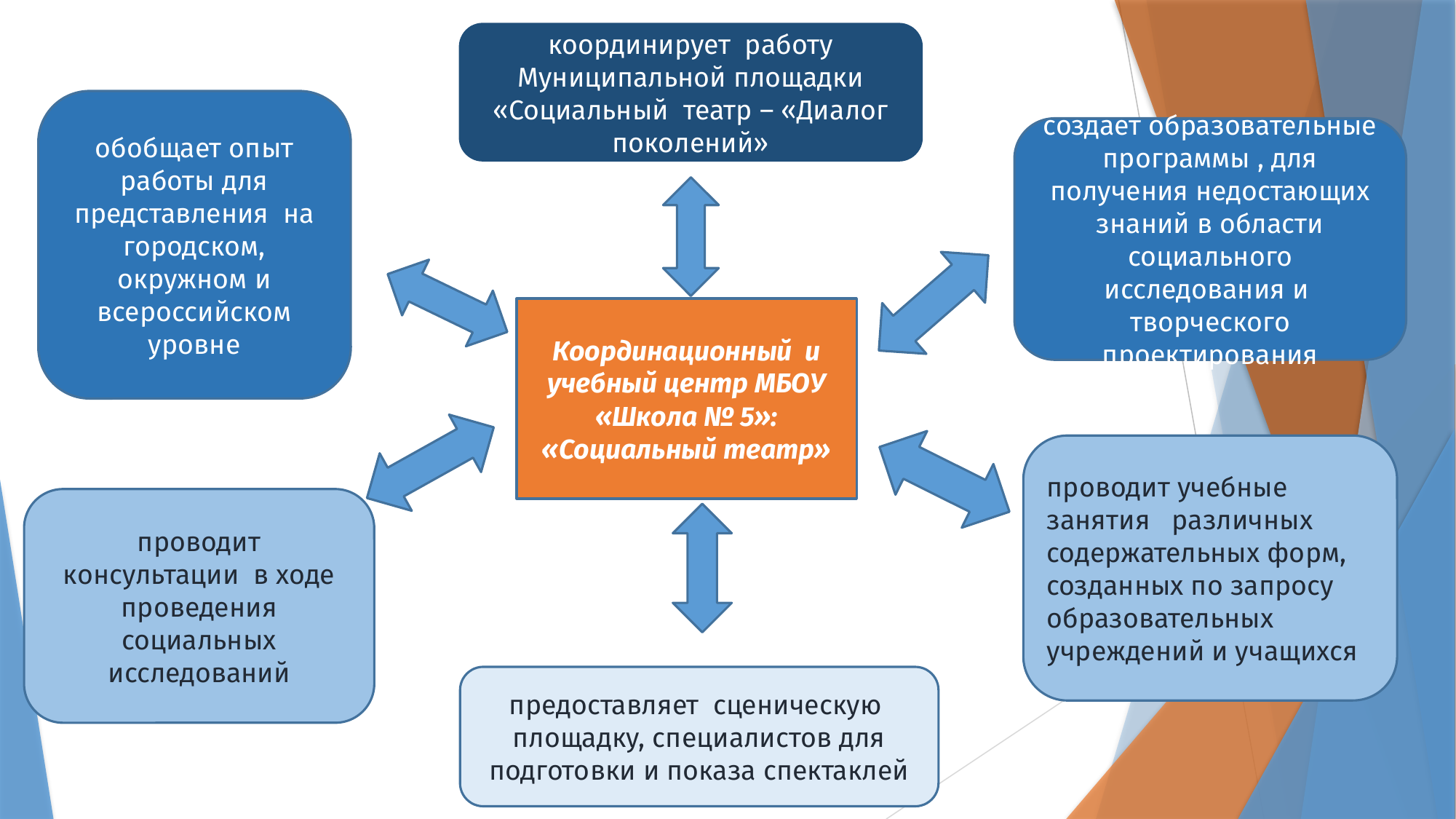

координирует  работу Муниципальной площадки «Социальный  театр – «Диалог поколений»
обобщает опыт работы для представления  на городском, окружном и всероссийском уровне
создает образовательные программы , для получения недостающих знаний в области социального исследования и  творческого проектирования

Координационный  и учебный центр МБОУ «Школа № 5»: «Социальный театр»

проводит учебные занятия   различных содержательных форм, созданных по запросу  образовательных учреждений и учащихся
проводит консультации  в ходе проведения социальных исследований

предоставляет  сценическую  площадку, специалистов для подготовки и показа спектаклей